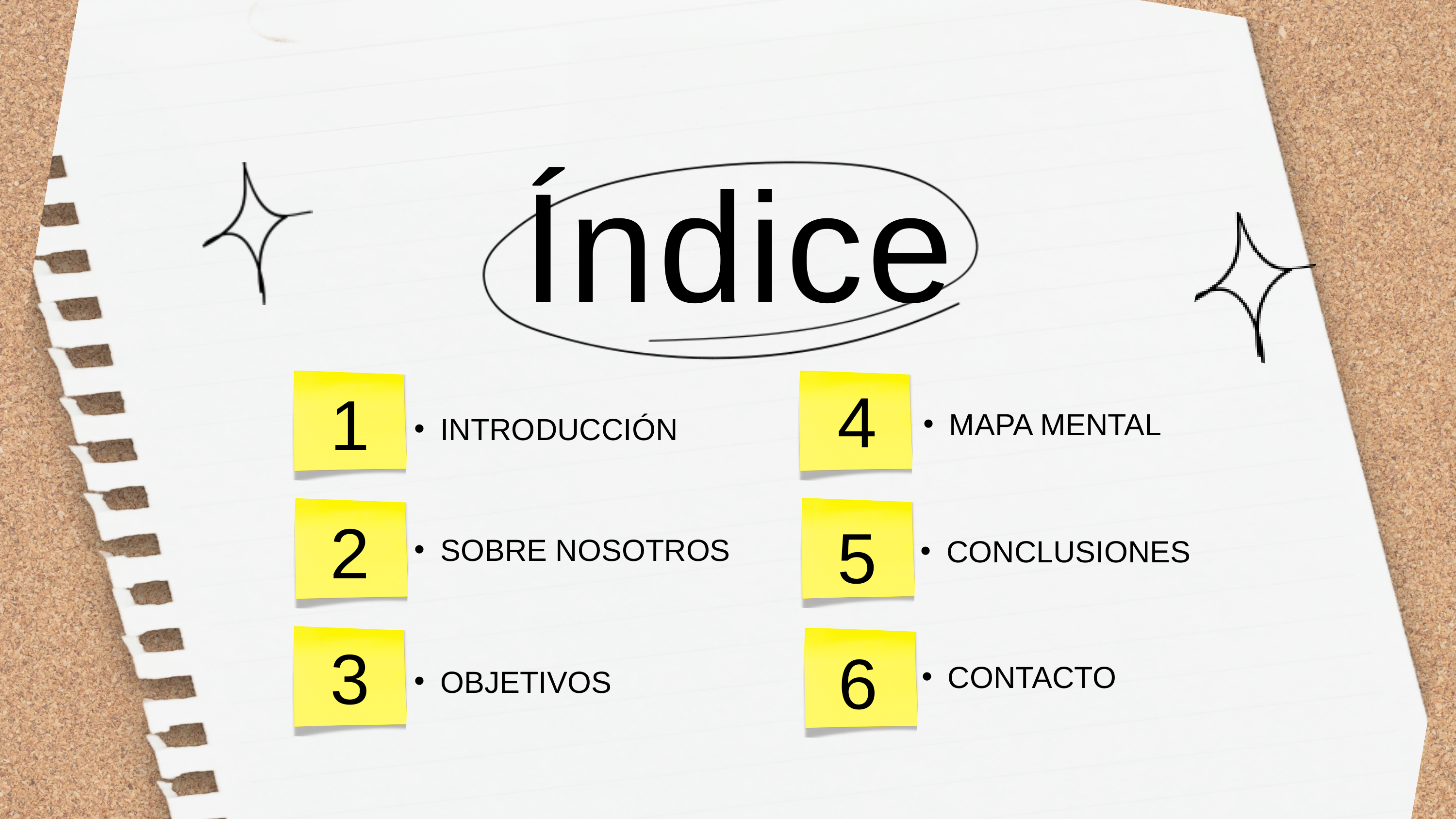

Índice

4
1

MAPA MENTAL
INTRODUCCIÓN
2
5

SOBRE NOSOTROS
CONCLUSIONES
3
6

CONTACTO
OBJETIVOS